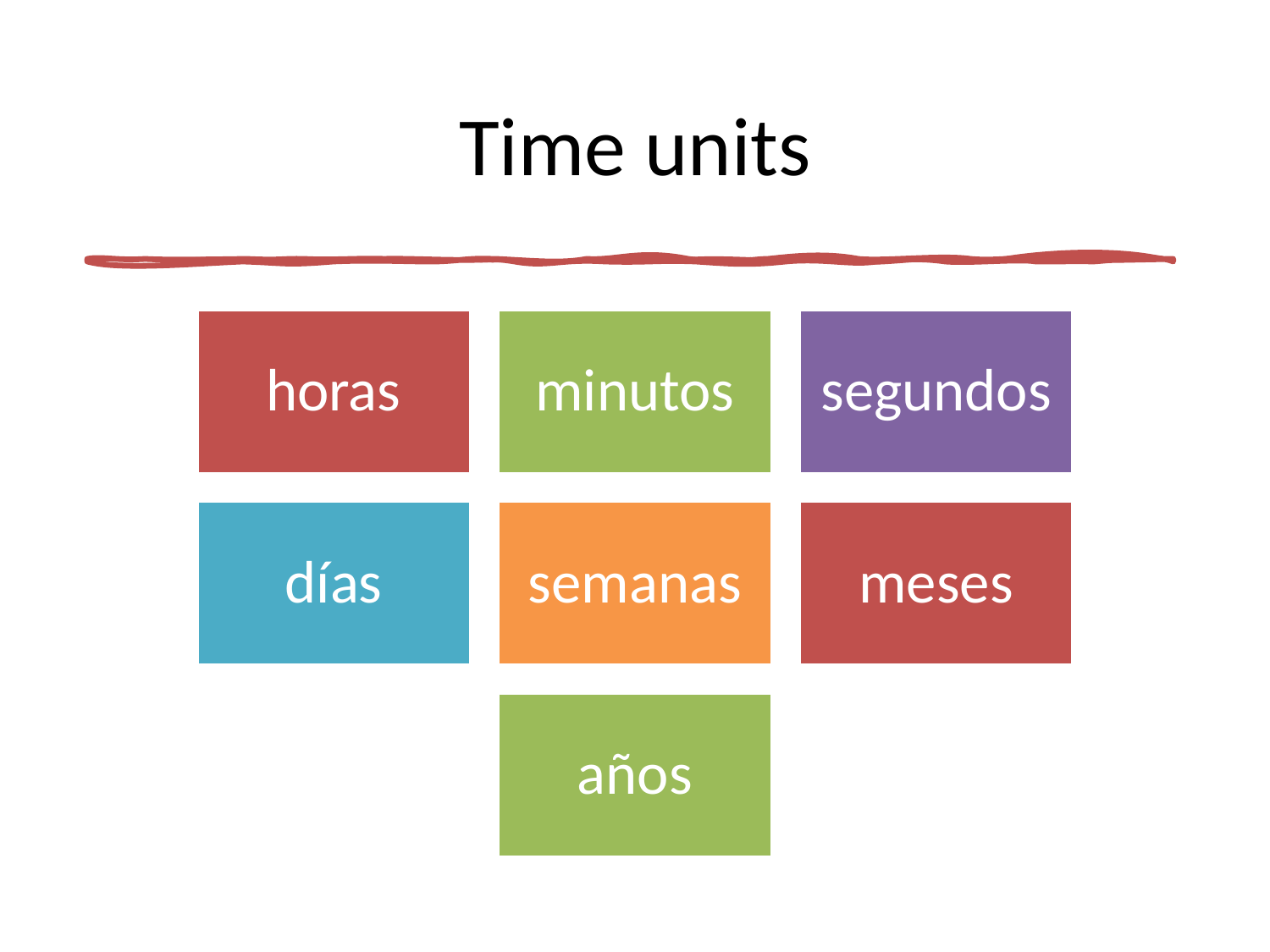

# Time units

horas
minutos
segundos
días
semanas
meses
años